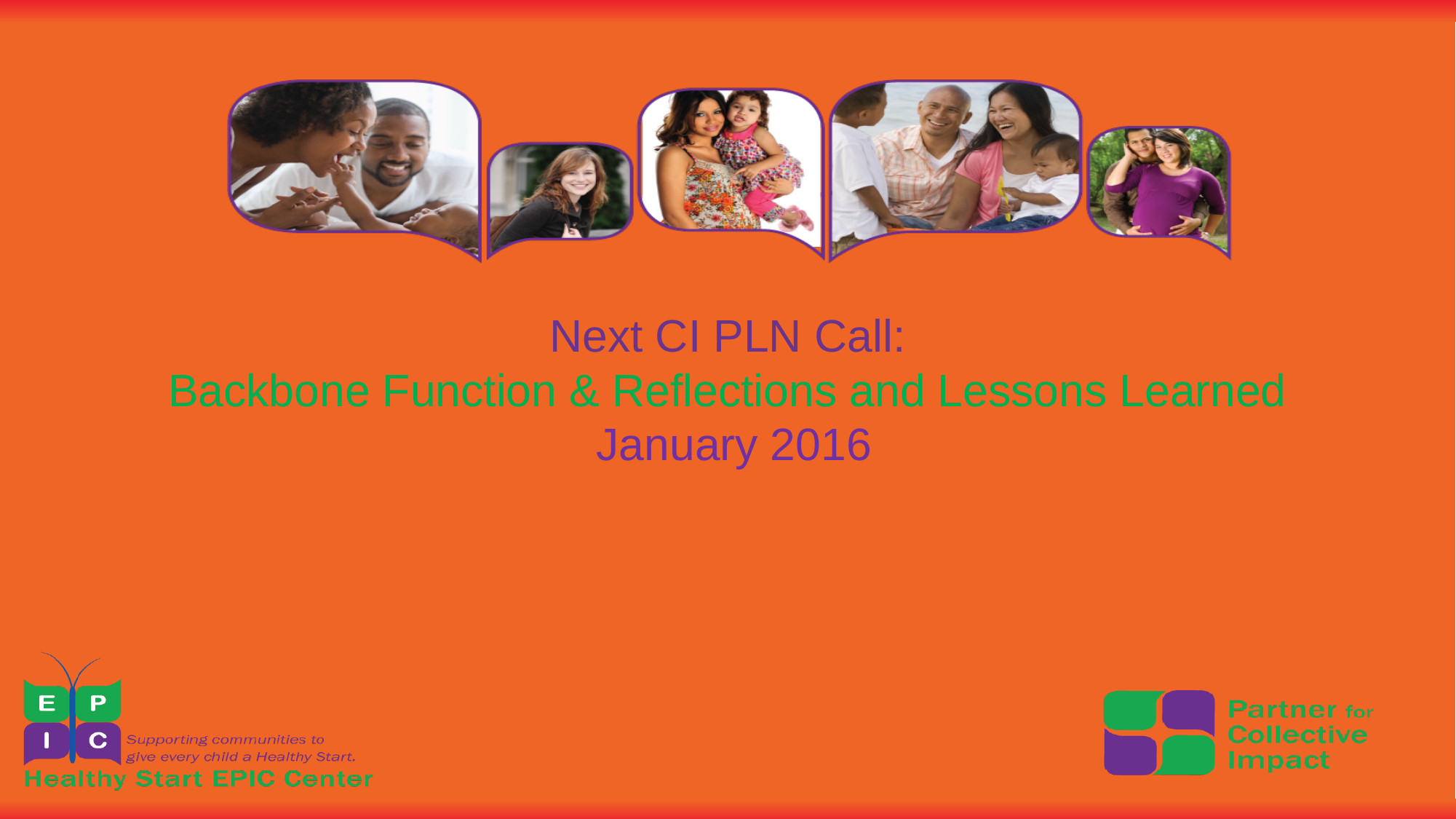

# Next CI PLN Call: Backbone Function & Reflections and Lessons Learned January 2016